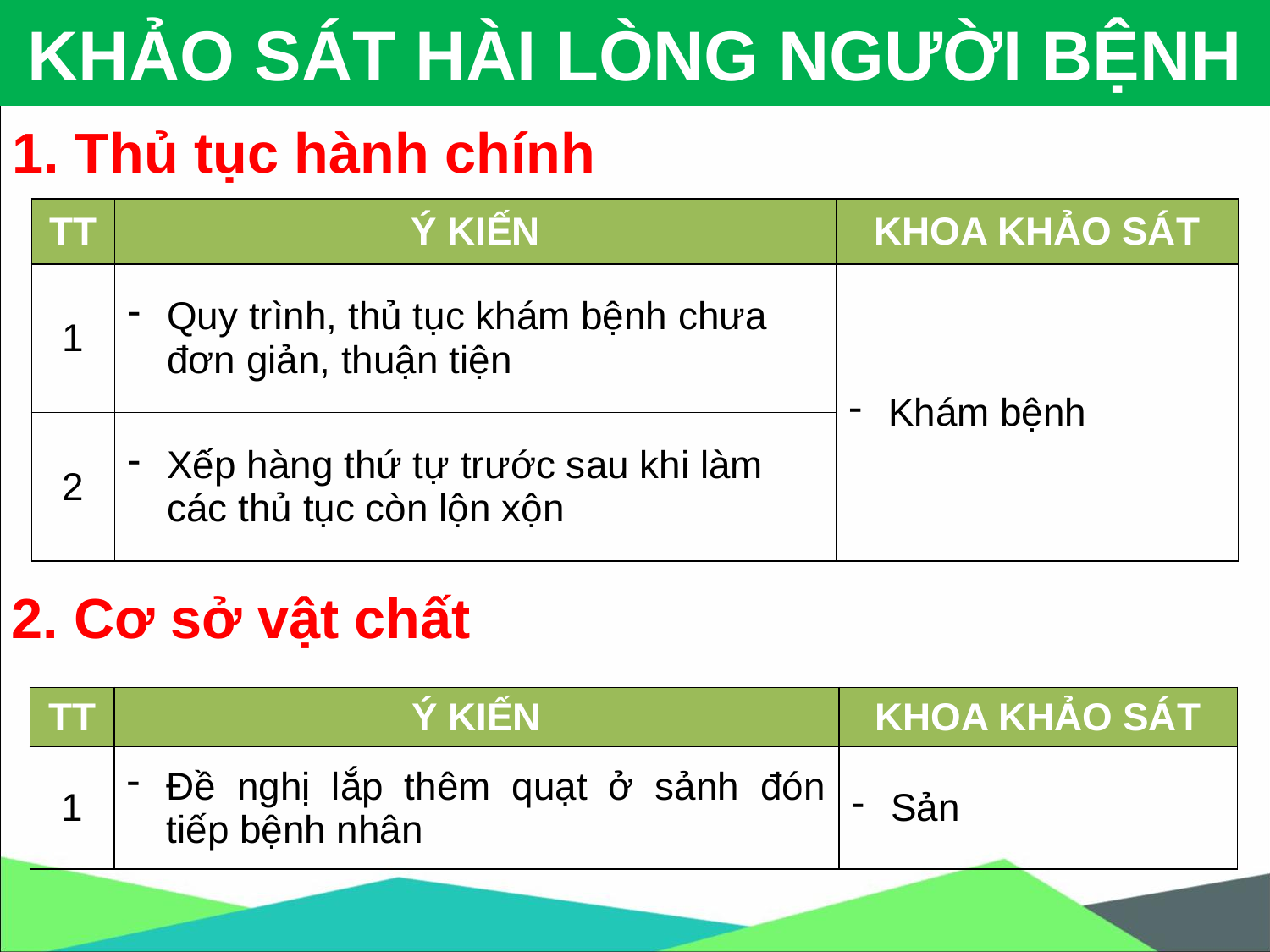

KHẢO SÁT HÀI LÒNG NGƯỜI BỆNH
1. Thủ tục hành chính
| TT | Ý KIẾN | KHOA KHẢO SÁT |
| --- | --- | --- |
| 1 | Quy trình, thủ tục khám bệnh chưa đơn giản, thuận tiện | Khám bệnh |
| 2 | Xếp hàng thứ tự trước sau khi làm các thủ tục còn lộn xộn |  |
2. Cơ sở vật chất
| TT | Ý KIẾN | KHOA KHẢO SÁT |
| --- | --- | --- |
| 1 | Đề nghị lắp thêm quạt ở sảnh đón tiếp bệnh nhân | Sản |